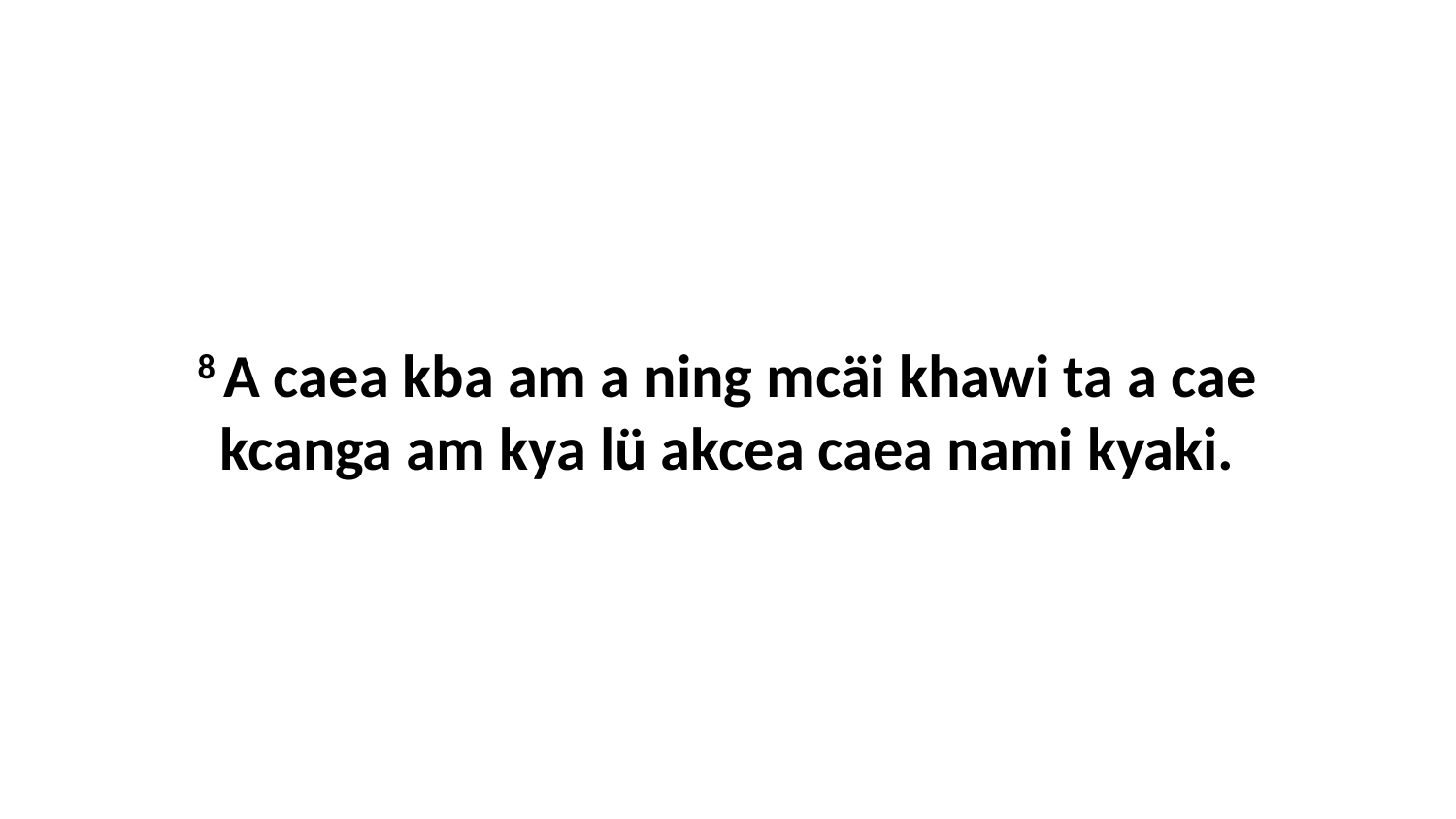

8 A caea kba am a ning mcäi khawi ta a cae kcanga am kya lü akcea caea nami kyaki.